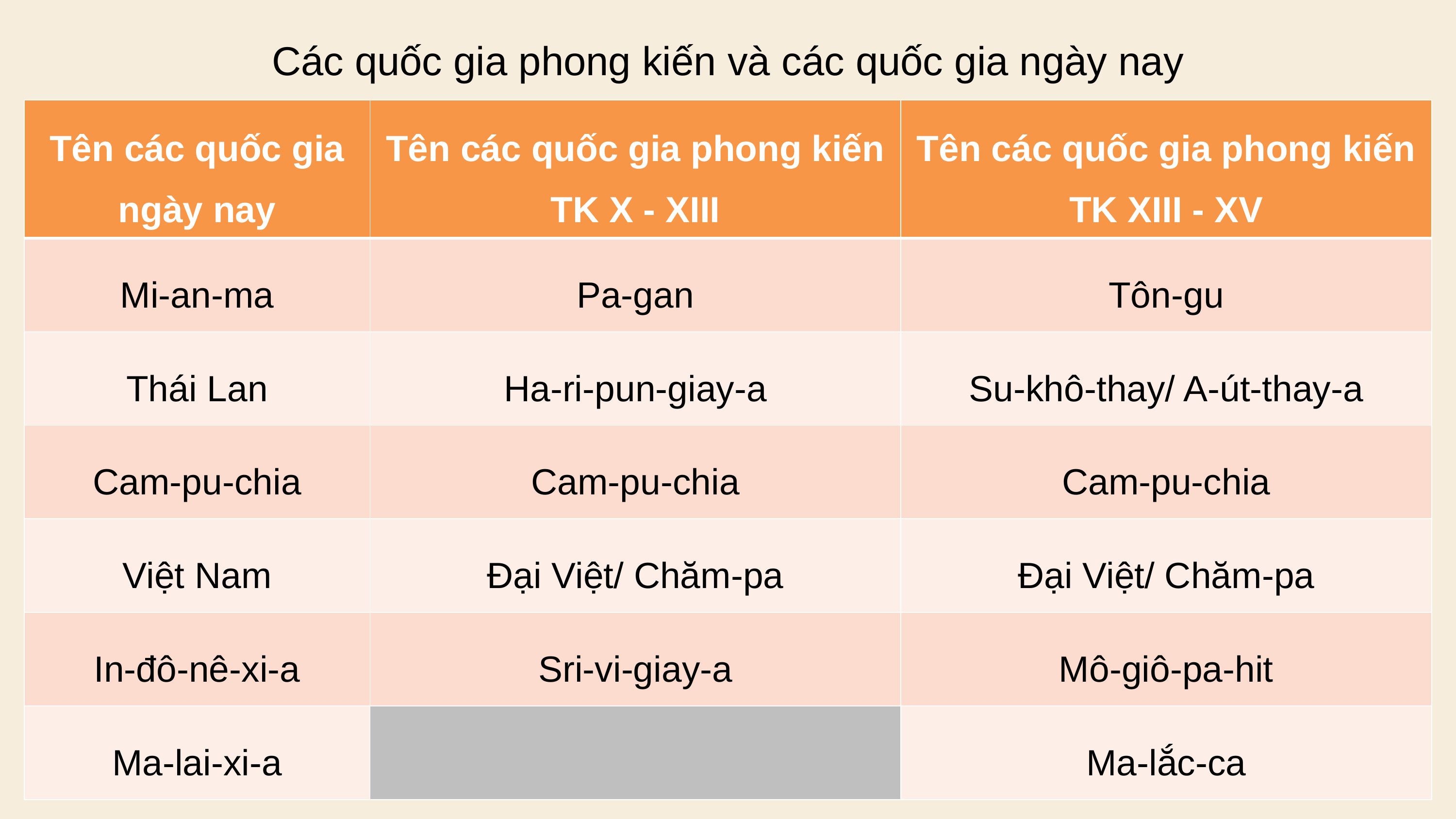

Các quốc gia phong kiến và các quốc gia ngày nay
| Tên các quốc gia ngày nay | Tên các quốc gia phong kiến TK X - XIII | Tên các quốc gia phong kiến TK XIII - XV |
| --- | --- | --- |
| Mi-an-ma | Pa-gan | Tôn-gu |
| Thái Lan | Ha-ri-pun-giay-a | Su-khô-thay/ A-út-thay-a |
| Cam-pu-chia | Cam-pu-chia | Cam-pu-chia |
| Việt Nam | Đại Việt/ Chăm-pa | Đại Việt/ Chăm-pa |
| In-đô-nê-xi-a | Sri-vi-giay-a | Mô-giô-pa-hit |
| Ma-lai-xi-a |  | Ma-lắc-ca |